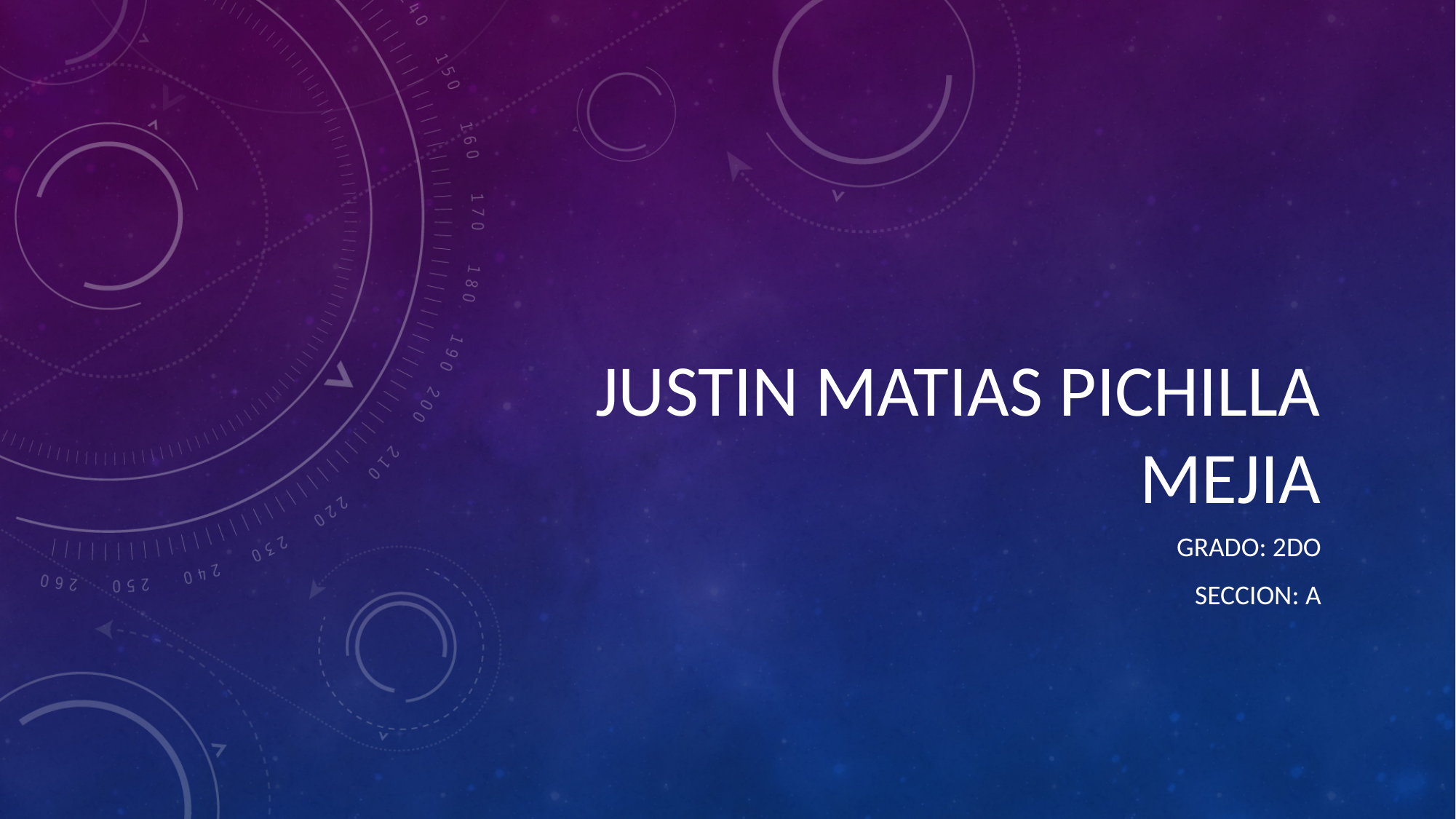

# Justin Matias Pichilla Mejia
grado: 2do
Seccion: A